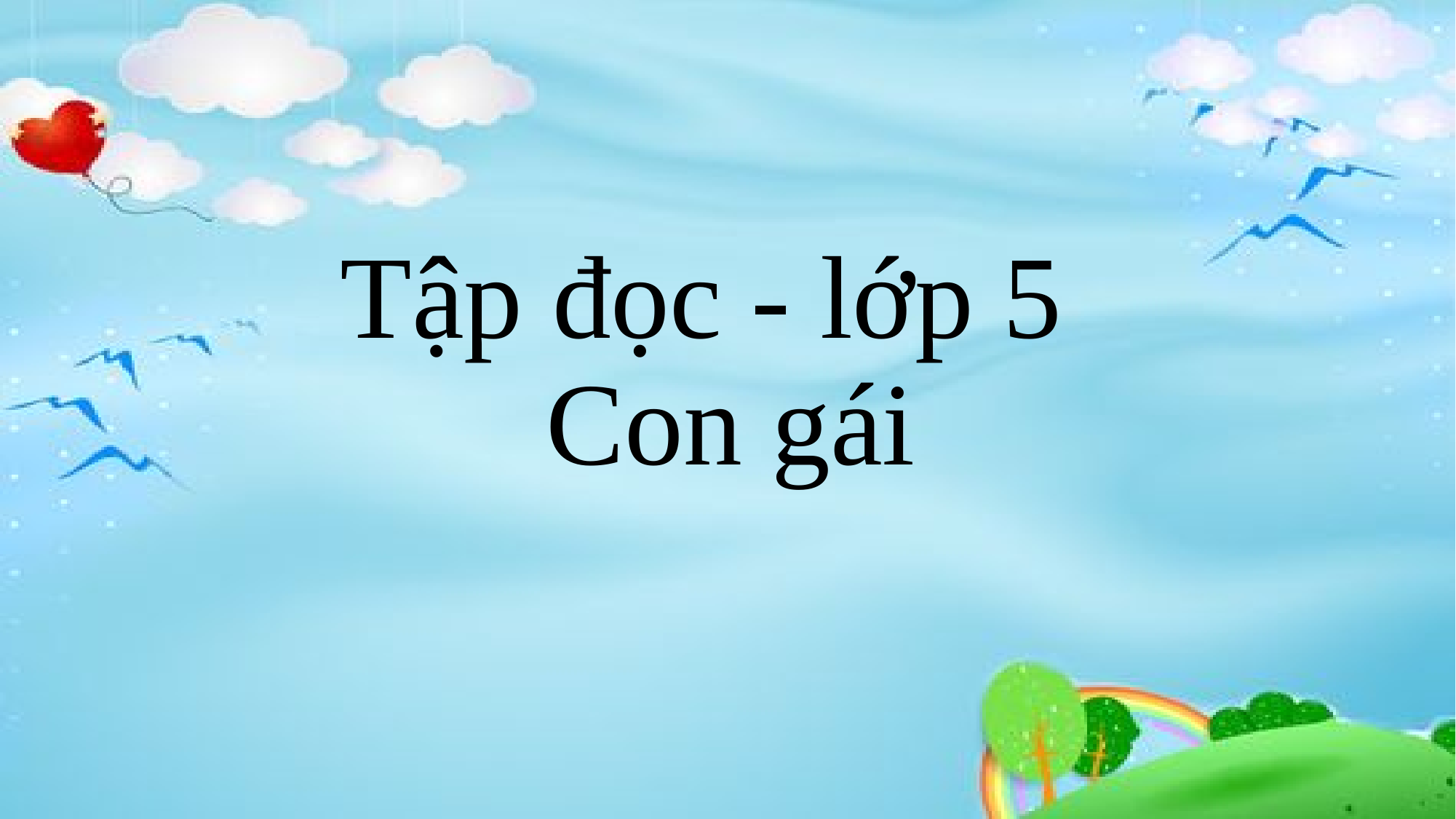

# Tập đọc - lớp 5 Con gái